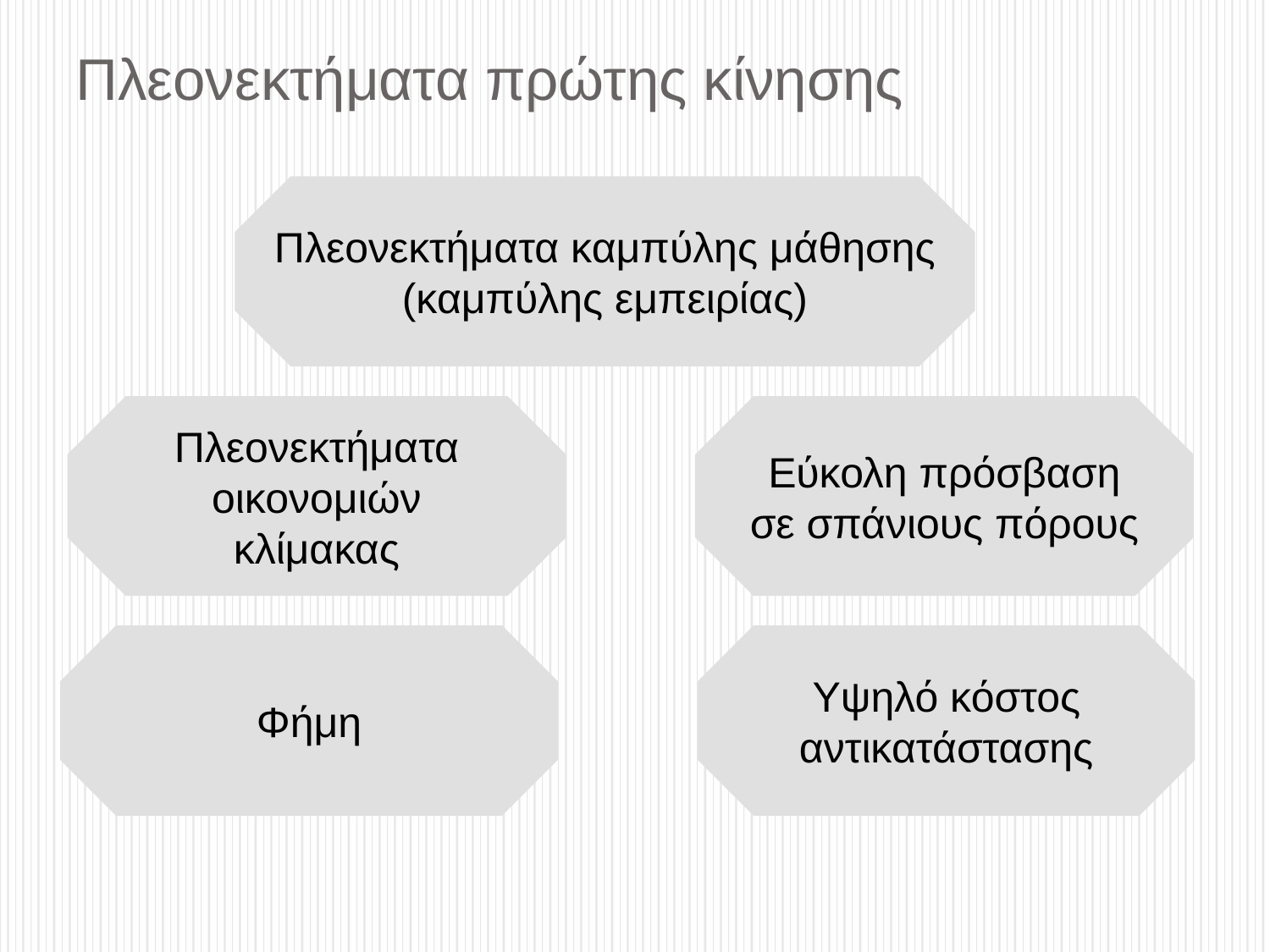

# Πλεονεκτήματα πρώτης κίνησης
Πλεονεκτήματα καμπύλης μάθησης
(καμπύλης εμπειρίας)
Πλεονεκτήματα
οικονομιών
κλίμακας
Εύκολη πρόσβαση
σε σπάνιους πόρους
Φήμη
Υψηλό κόστος
αντικατάστασης